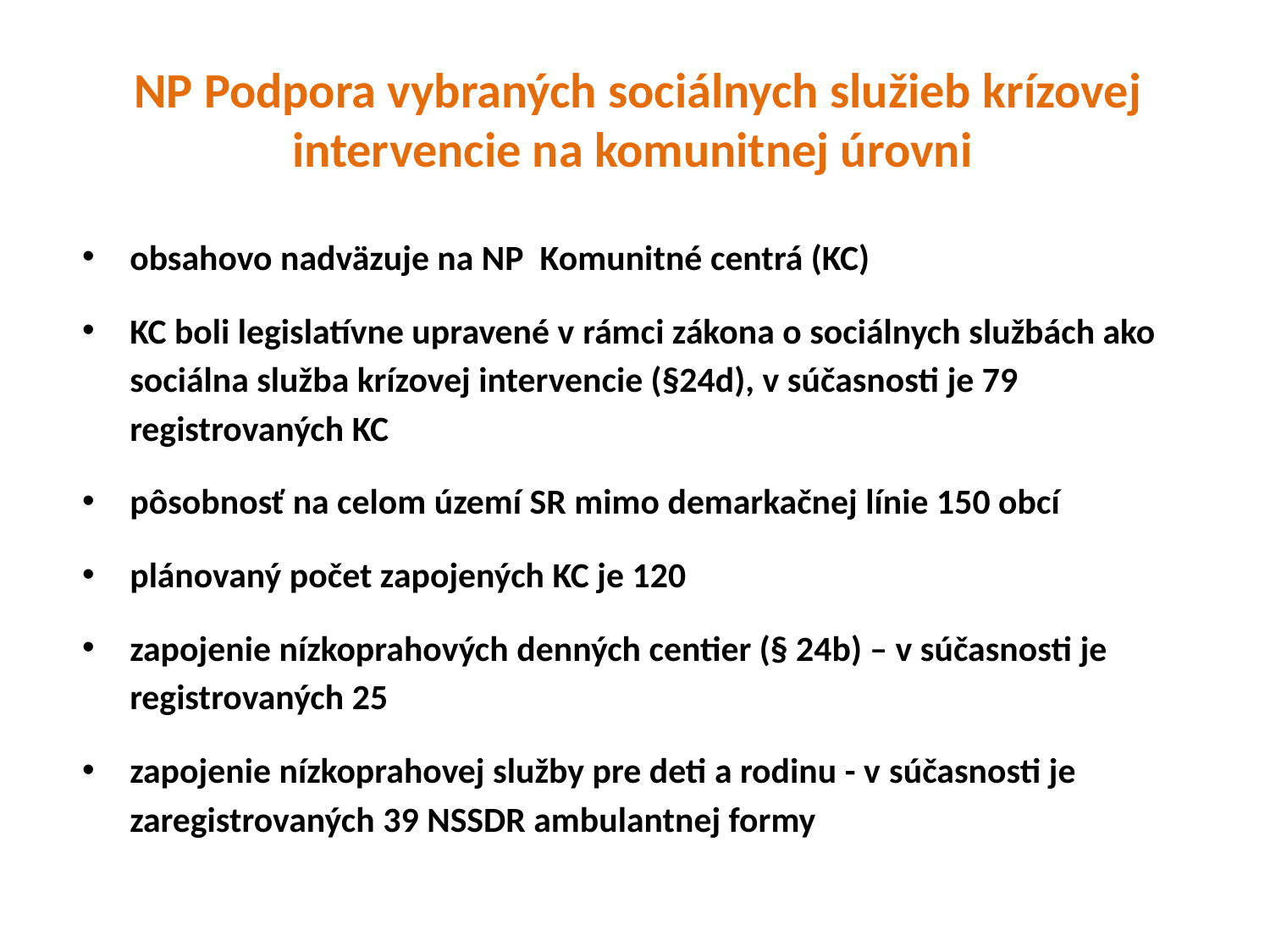

# NP Podpora vybraných sociálnych služieb krízovej intervencie na komunitnej úrovni
obsahovo nadväzuje na NP  Komunitné centrá (KC)
KC boli legislatívne upravené v rámci zákona o sociálnych službách ako sociálna služba krízovej intervencie (§24d), v súčasnosti je 79 registrovaných KC
pôsobnosť na celom území SR mimo demarkačnej línie 150 obcí
plánovaný počet zapojených KC je 120
zapojenie nízkoprahových denných centier (§ 24b) – v súčasnosti je registrovaných 25
zapojenie nízkoprahovej služby pre deti a rodinu - v súčasnosti je zaregistrovaných 39 NSSDR ambulantnej formy
Názov prezentácie